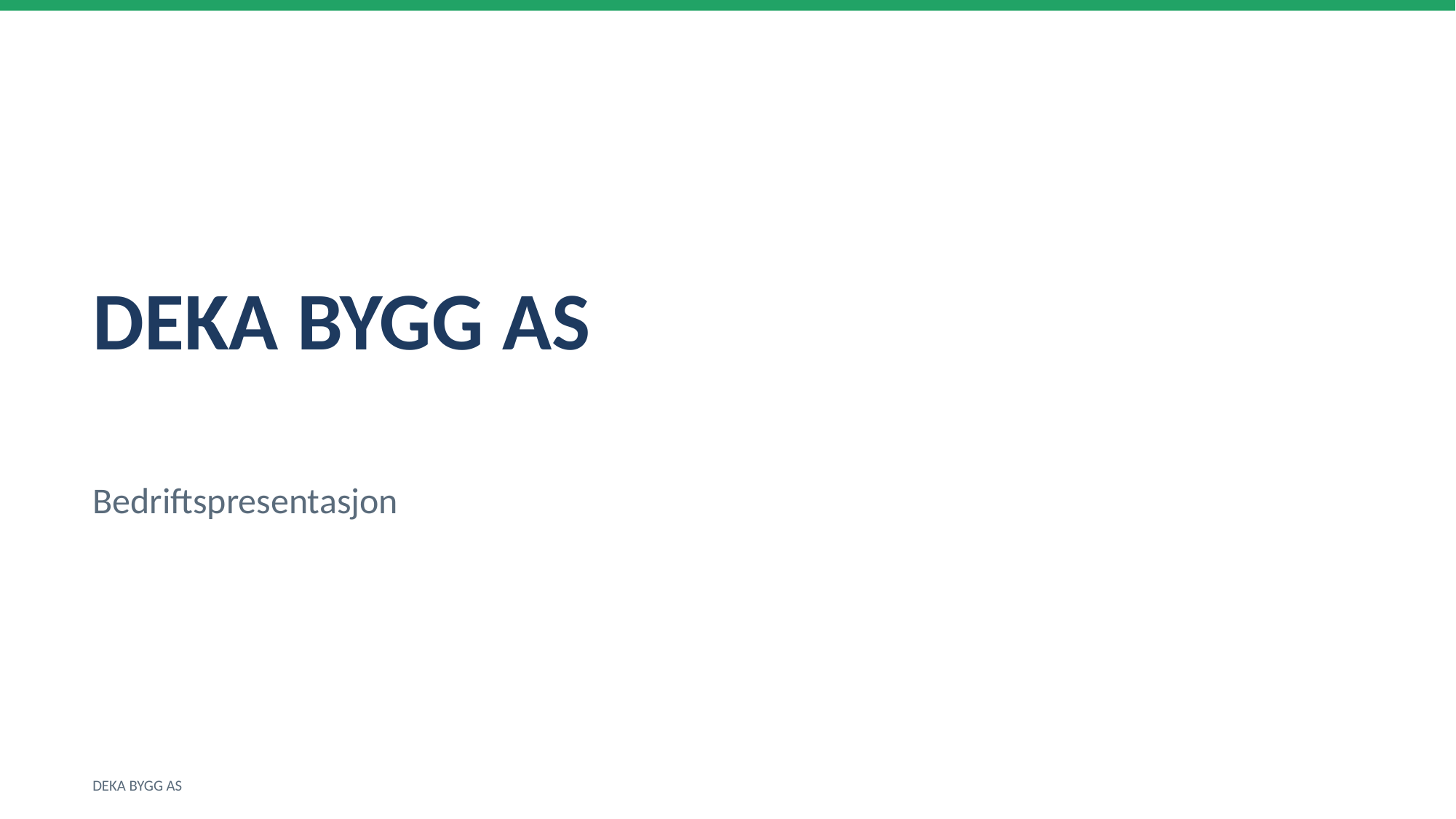

DEKA BYGG AS
Bedriftspresentasjon
DEKA BYGG AS